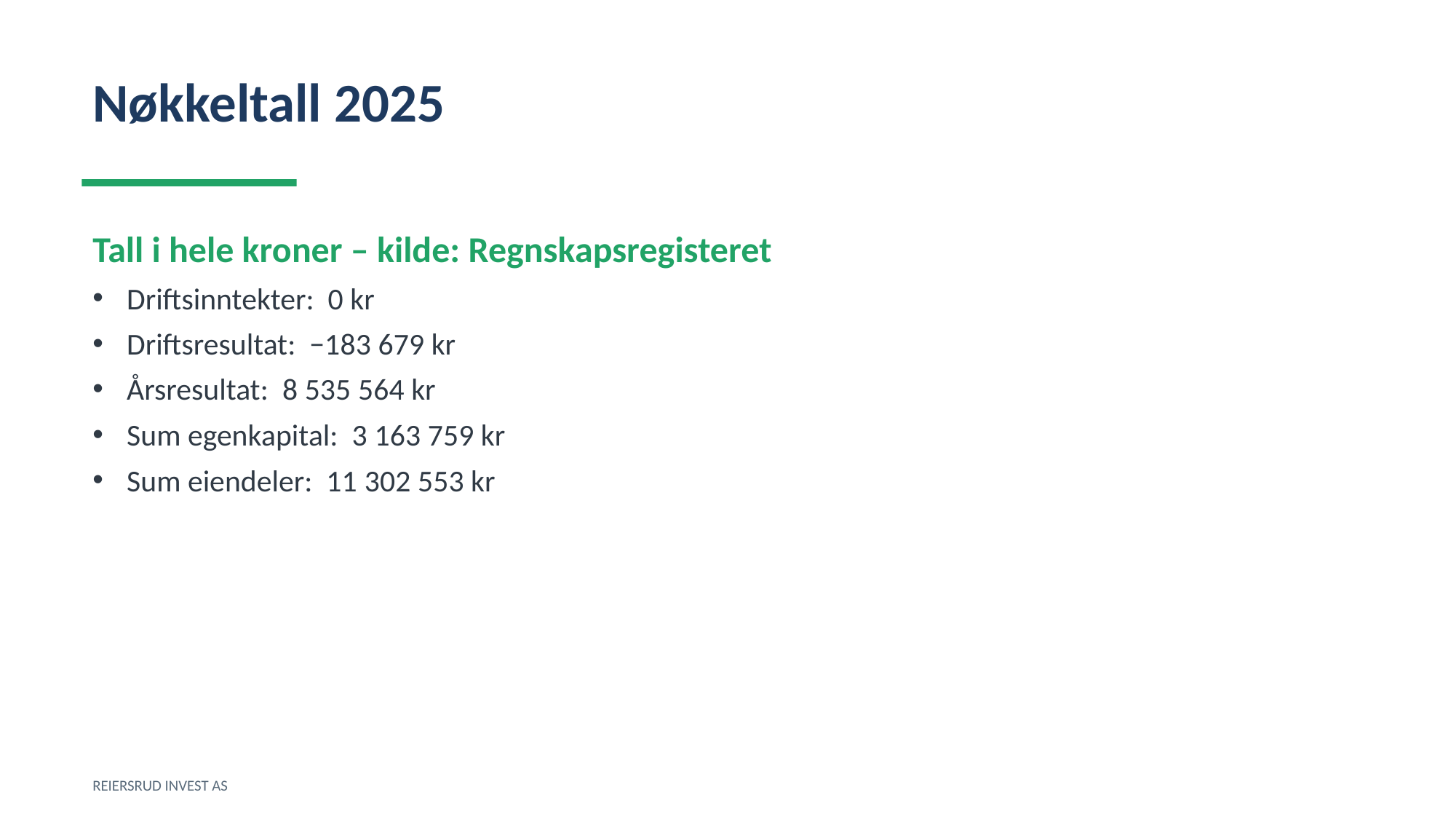

Nøkkeltall 2025

Tall i hele kroner – kilde: Regnskapsregisteret
Driftsinntekter:  0 kr
Driftsresultat:  −183 679 kr
Årsresultat:  8 535 564 kr
Sum egenkapital:  3 163 759 kr
Sum eiendeler:  11 302 553 kr
REIERSRUD INVEST AS